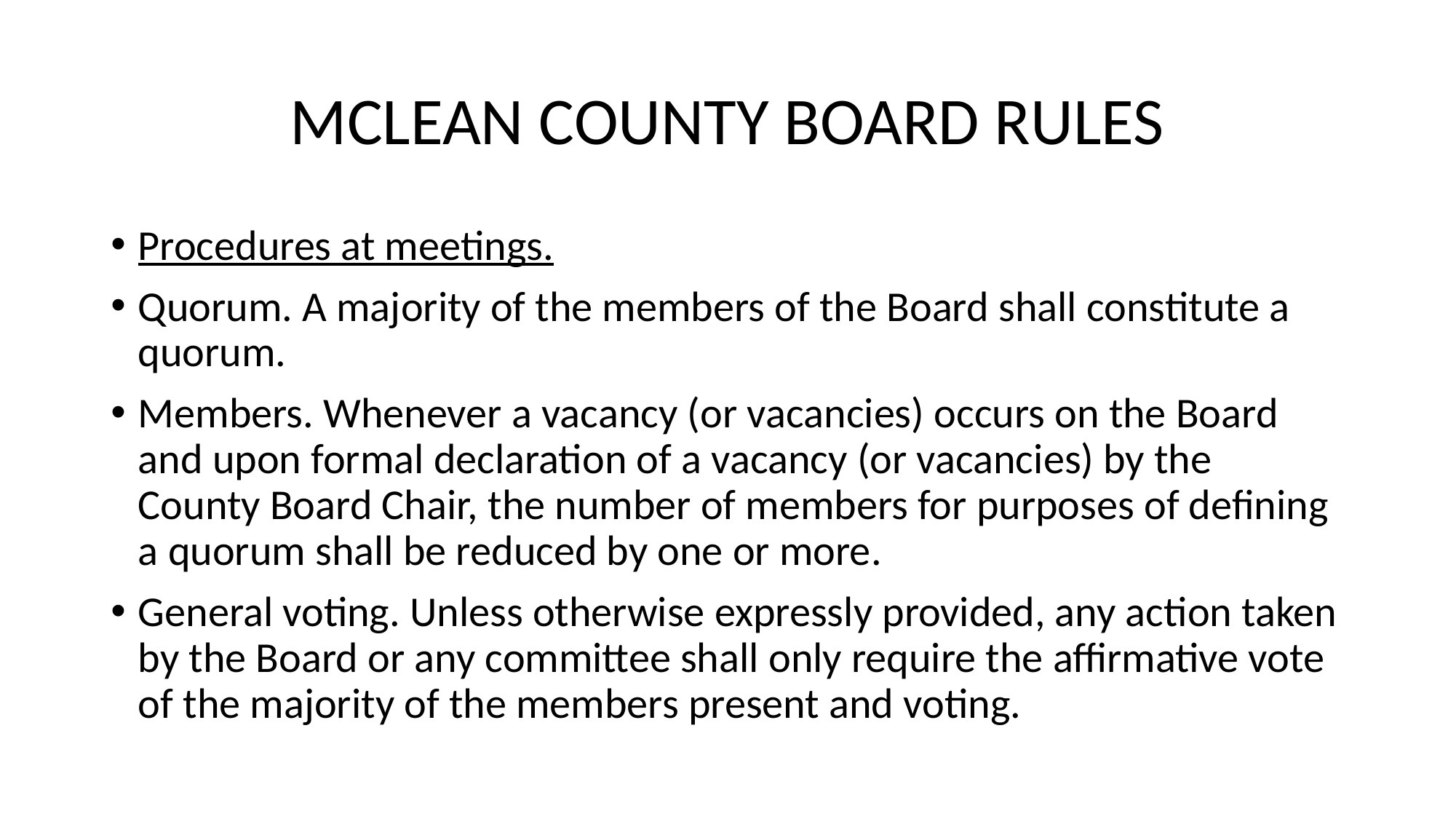

# MCLEAN COUNTY BOARD RULES
Procedures at meetings.
Quorum. A majority of the members of the Board shall constitute a quorum.
Members. Whenever a vacancy (or vacancies) occurs on the Board and upon formal declaration of a vacancy (or vacancies) by the County Board Chair, the number of members for purposes of defining a quorum shall be reduced by one or more.
General voting. Unless otherwise expressly provided, any action taken by the Board or any committee shall only require the affirmative vote of the majority of the members present and voting.